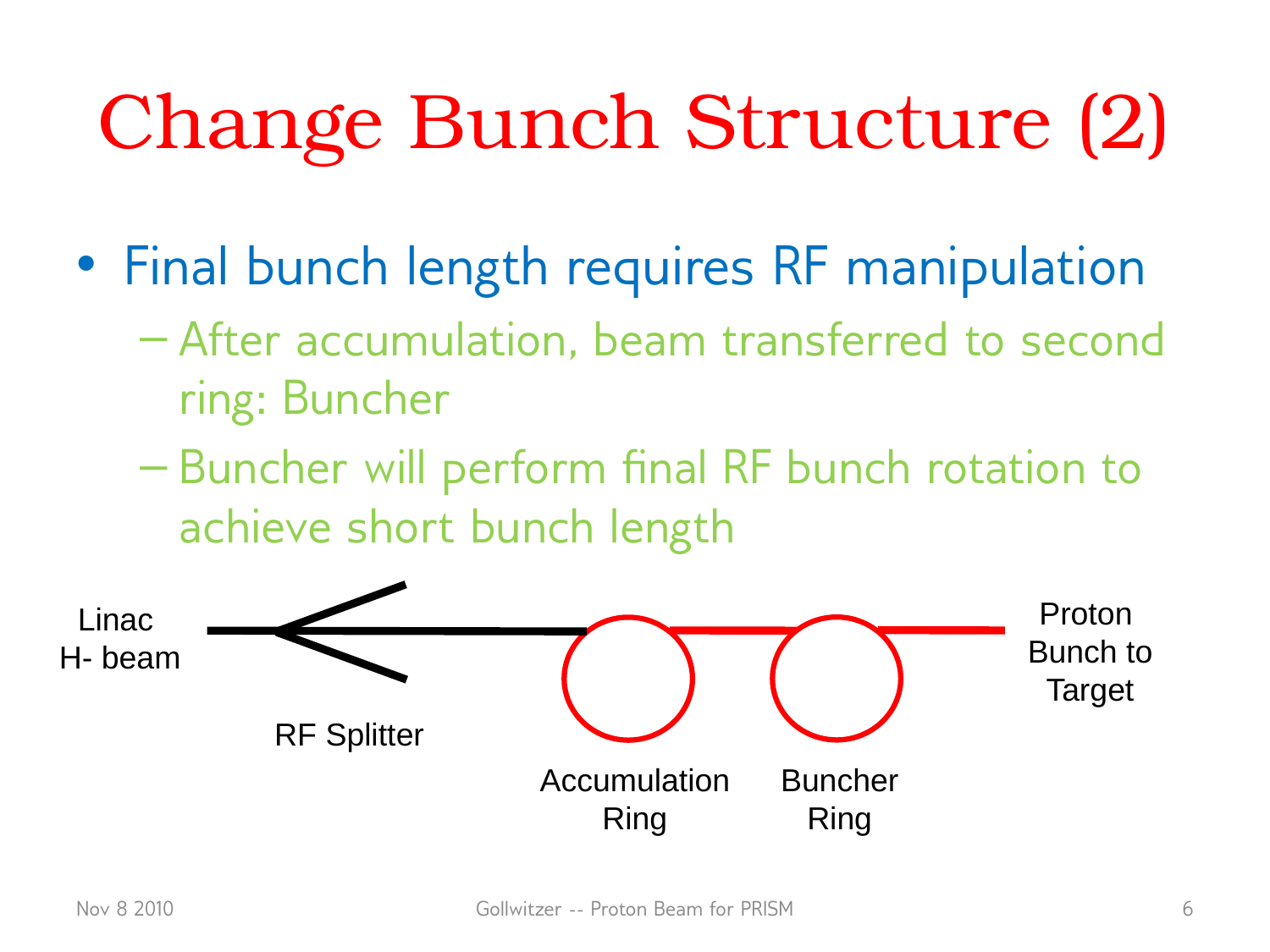

# Change Bunch Structure (2)
Final bunch length requires RF manipulation
After accumulation, beam transferred to second ring: Buncher
Buncher will perform final RF bunch rotation to achieve short bunch length
Proton
Bunch to
Target
Linac
H- beam

RF Splitter
Buncher
Ring
Accumulation
Ring
Nov 8 2010
Gollwitzer -- Proton Beam for PRISM
6